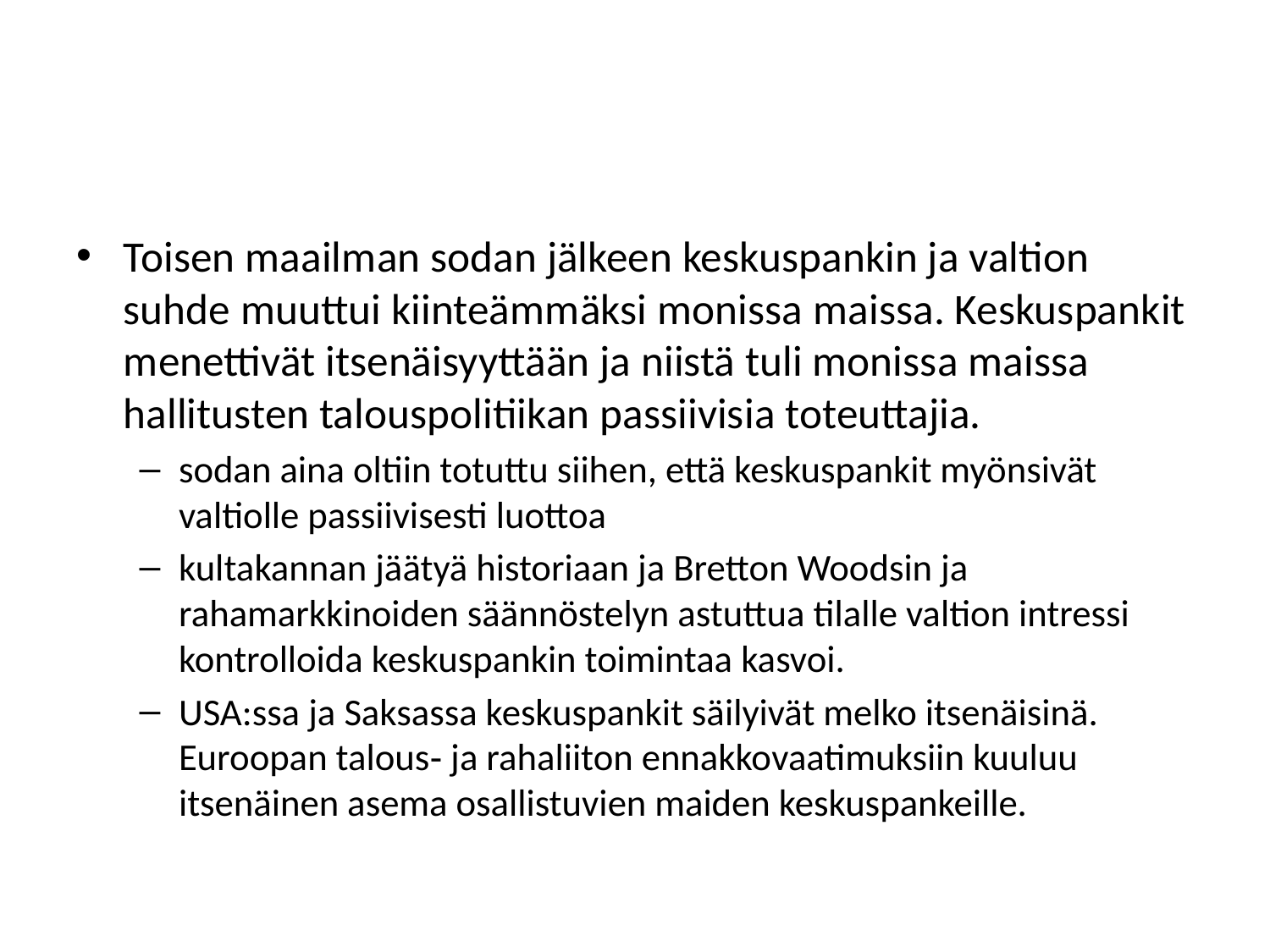

#
Toisen maailman sodan jälkeen keskuspankin ja valtion suhde muuttui kiinteämmäksi monissa maissa. Keskuspankit menettivät itsenäisyyttään ja niistä tuli monissa maissa hallitusten talouspolitiikan passiivisia toteuttajia.
sodan aina oltiin totuttu siihen, että keskuspankit myönsivät valtiolle passiivisesti luottoa
kultakannan jäätyä historiaan ja Bretton Woodsin ja rahamarkkinoiden säännöstelyn astuttua tilalle valtion intressi kontrolloida keskuspankin toimintaa kasvoi.
USA:ssa ja Saksassa keskuspankit säilyivät melko itsenäisinä. Euroopan talous‑ ja rahaliiton ennakko­vaatimuksiin kuuluu itsenäinen asema osallistuvien maiden keskuspankeille.